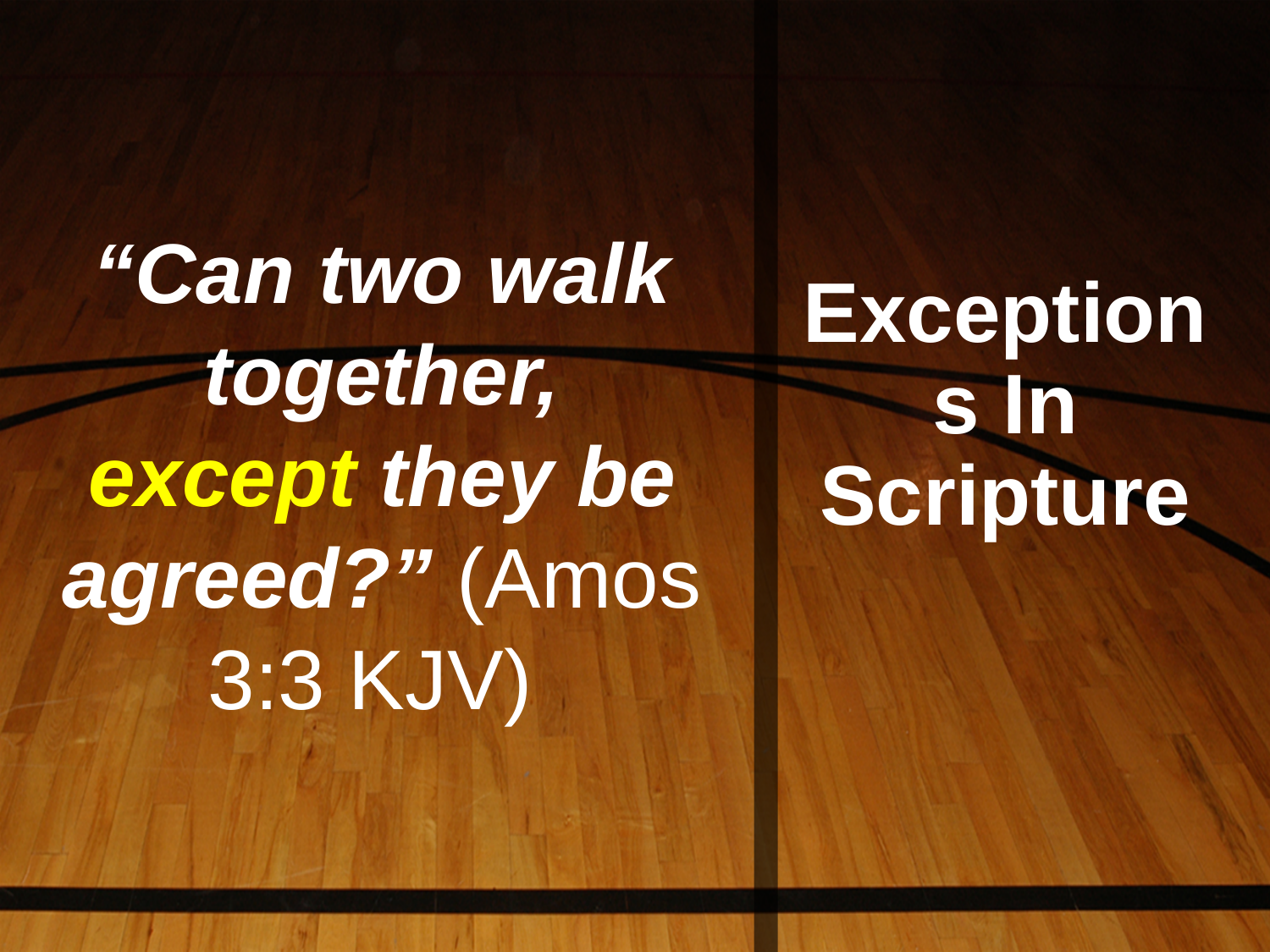

“Can two walk together, except they be agreed?” (Amos 3:3 KJV)
# Exceptions In Scripture